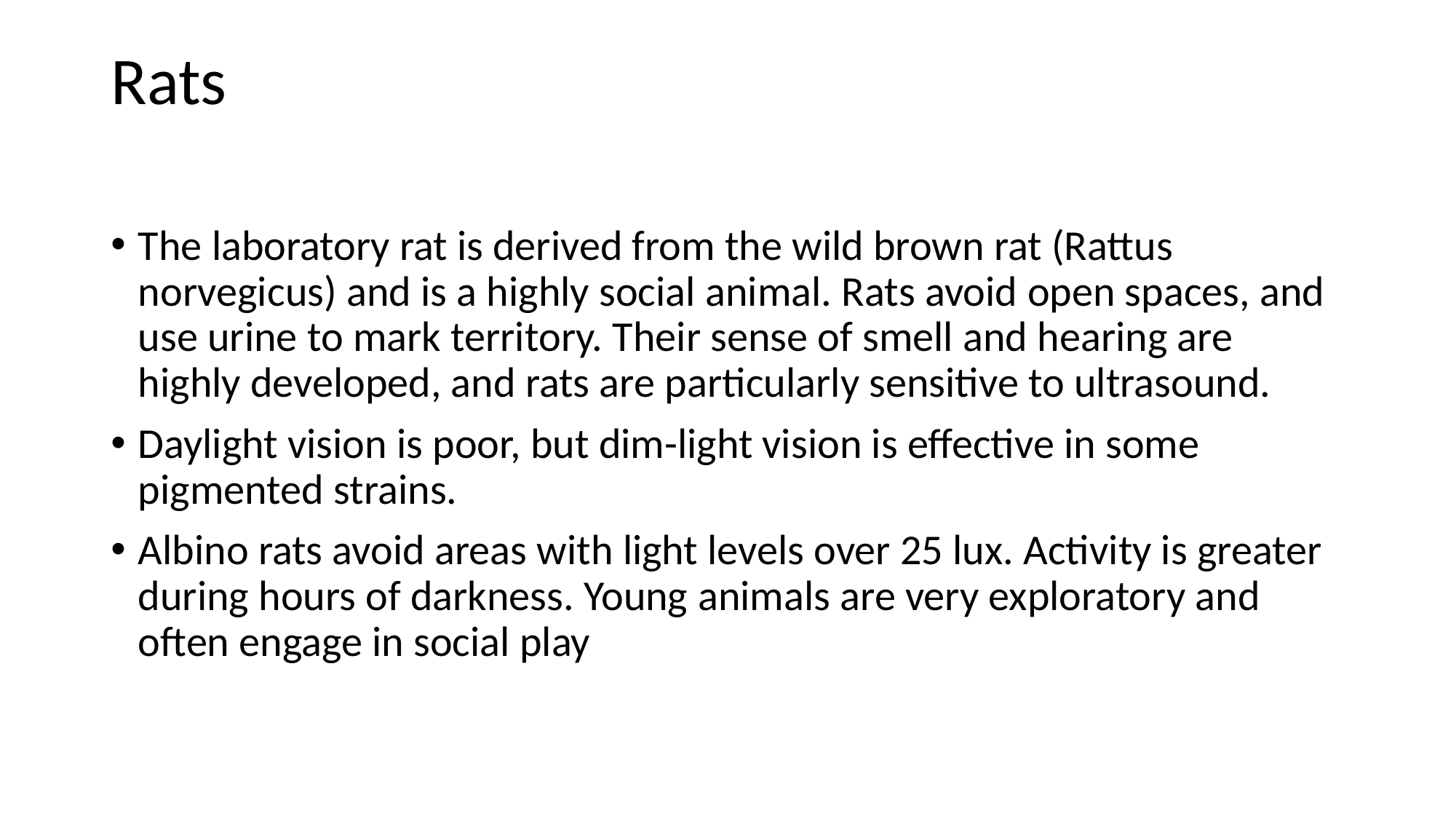

# Rats
The laboratory rat is derived from the wild brown rat (Rattus norvegicus) and is a highly social animal. Rats avoid open spaces, and use urine to mark territory. Their sense of smell and hearing are highly developed, and rats are particularly sensitive to ultrasound.
Daylight vision is poor, but dim-light vision is effective in some pigmented strains.
Albino rats avoid areas with light levels over 25 lux. Activity is greater during hours of darkness. Young animals are very exploratory and often engage in social play